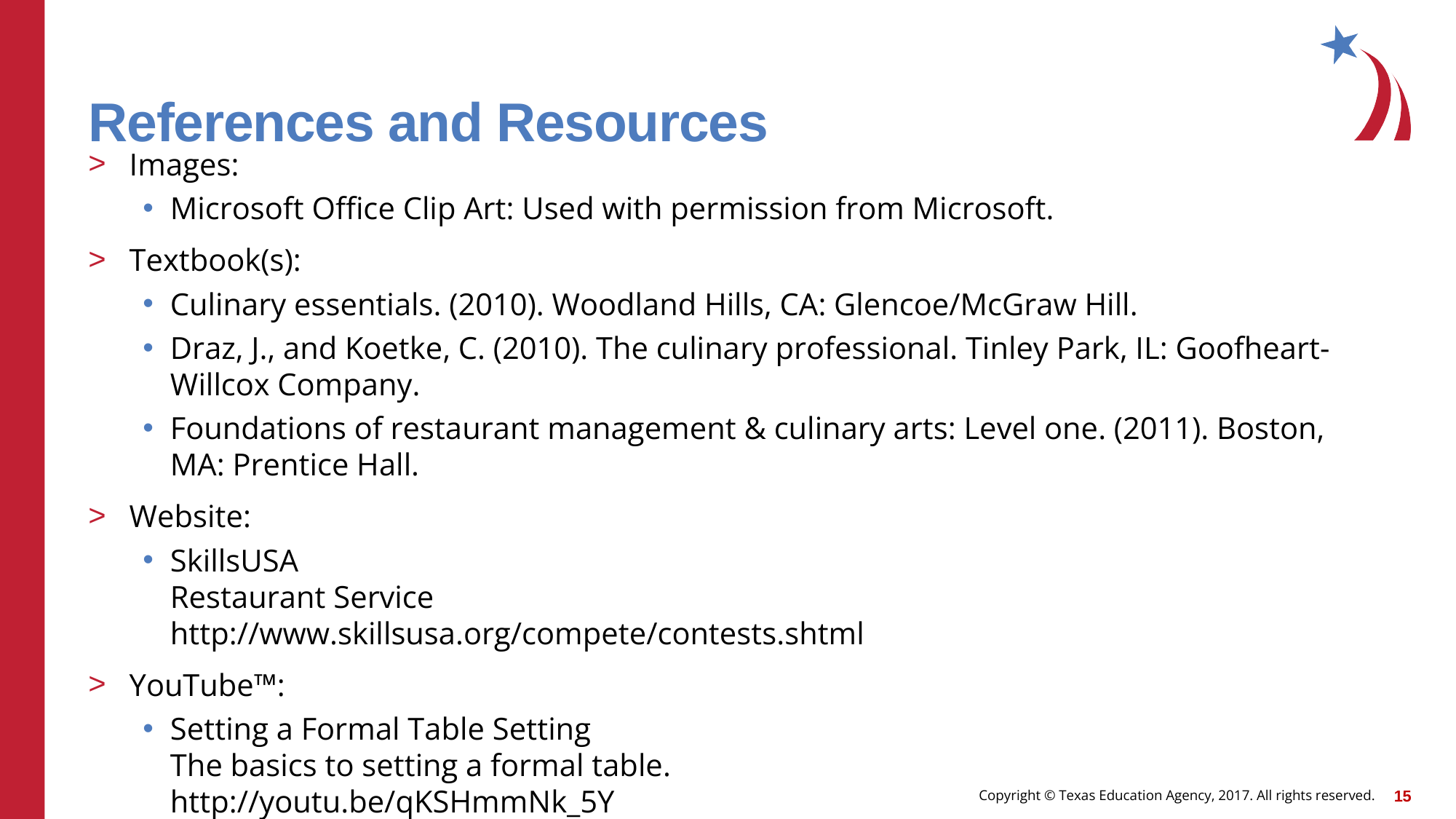

# References and Resources
Images:
Microsoft Office Clip Art: Used with permission from Microsoft.
Textbook(s):
Culinary essentials. (2010). Woodland Hills, CA: Glencoe/McGraw Hill.
Draz, J., and Koetke, C. (2010). The culinary professional. Tinley Park, IL: Goofheart-Willcox Company.
Foundations of restaurant management & culinary arts: Level one. (2011). Boston, MA: Prentice Hall.
Website:
SkillsUSA
Restaurant Service
http://www.skillsusa.org/compete/contests.shtml
YouTube™:
Setting a Formal Table Setting
The basics to setting a formal table.
http://youtu.be/qKSHmmNk_5Y